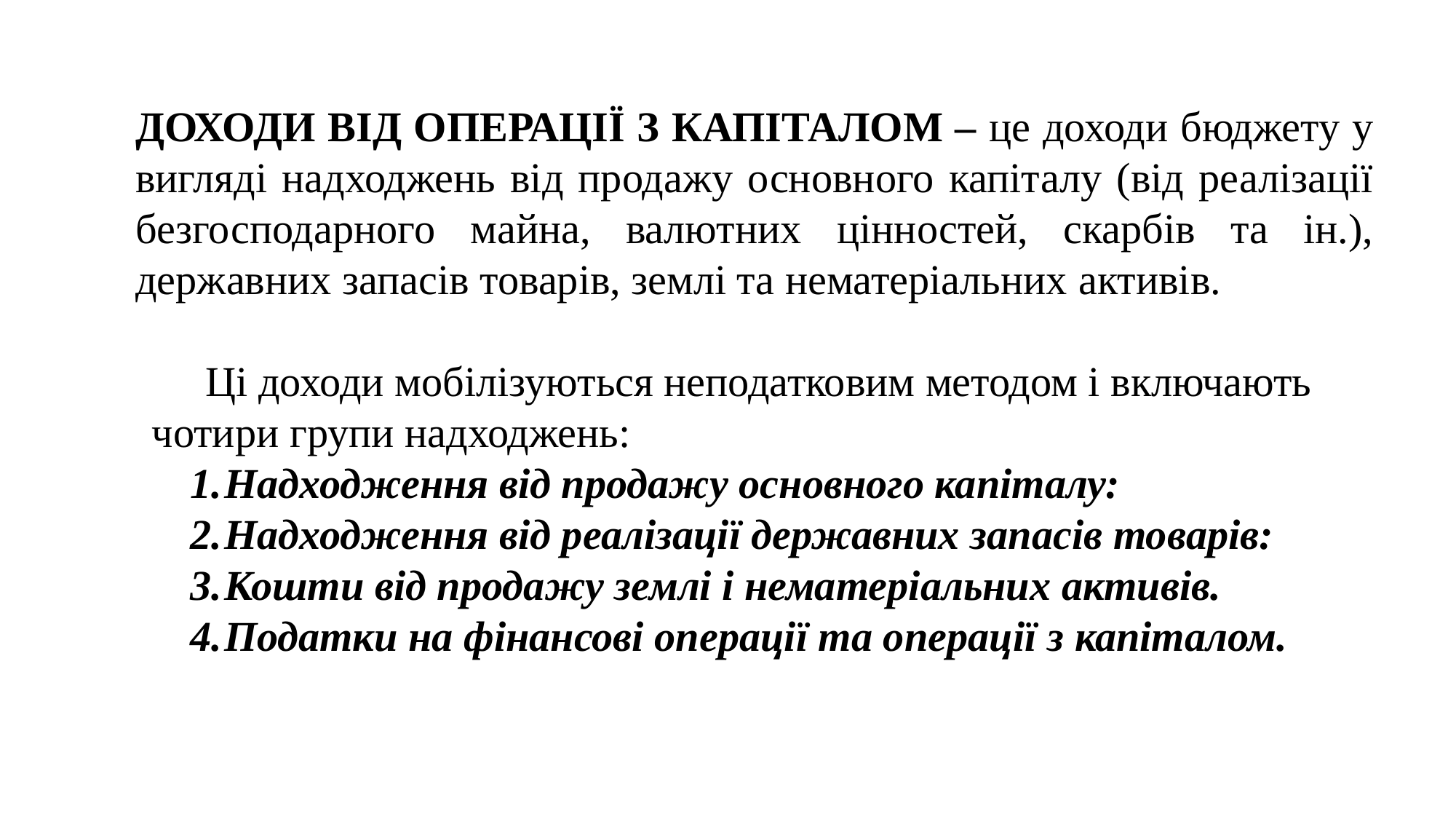

ДОХОДИ ВІД ОПЕРАЦІЇ З КАПІТАЛОМ – це доходи бюджету у вигляді надходжень від продажу основного капіталу (від реалізації безгосподарного майна, валютних цінностей, скарбів та ін.), державних запасів товарів, землі та нематеріальних активів.

Ці доходи мобілізуються неподатковим методом і включають чотири групи надходжень:
Надходження від продажу основного капіталу:
Надходження від реалізації державних запасів товарів:
Кошти від продажу землі і нематеріальних активів.
Податки на фінансові операції та операції з капіталом.